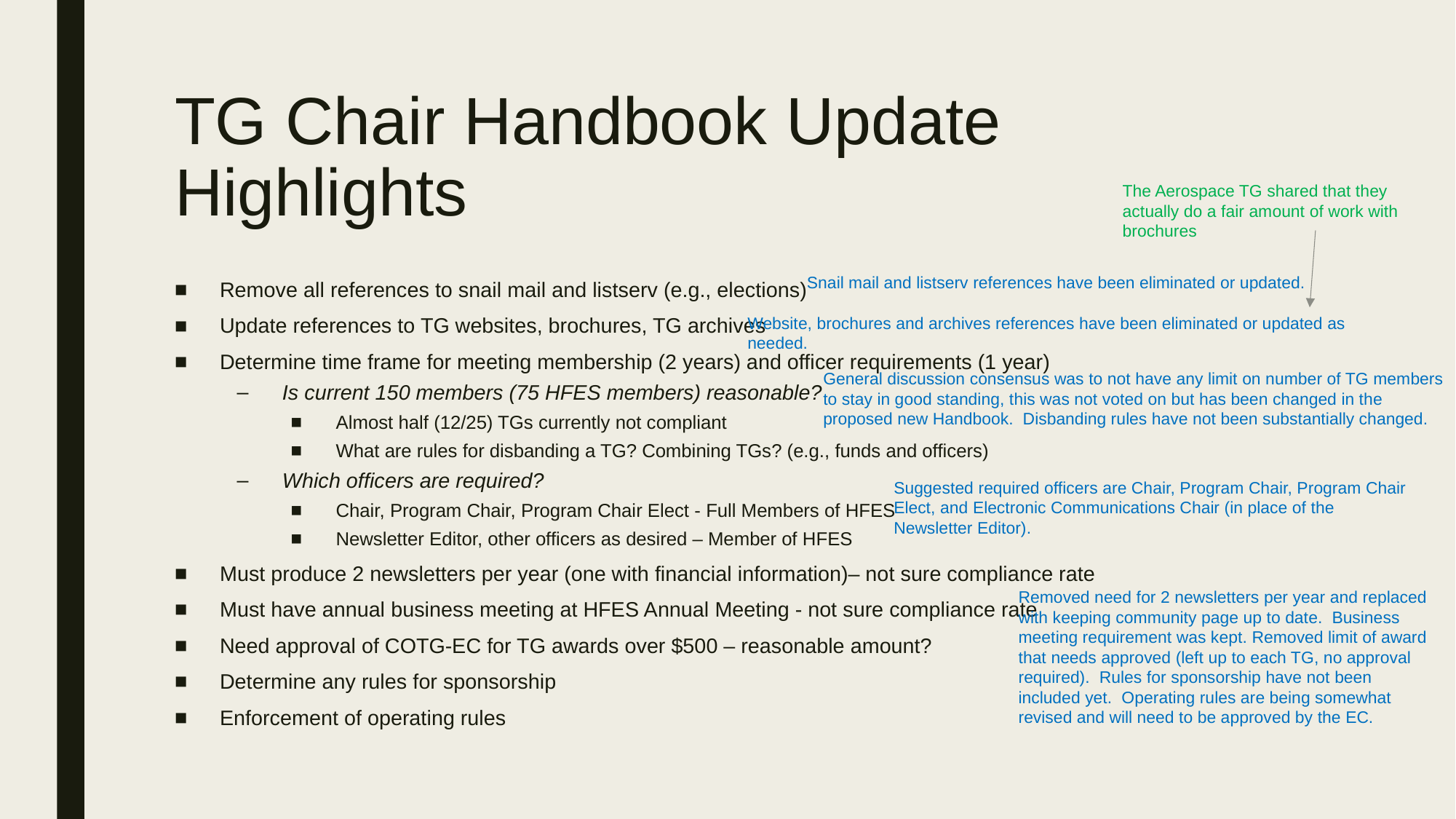

# TG Chair Handbook Update Highlights
The Aerospace TG shared that they actually do a fair amount of work with brochures
Snail mail and listserv references have been eliminated or updated.
Remove all references to snail mail and listserv (e.g., elections)
Update references to TG websites, brochures, TG archives
Determine time frame for meeting membership (2 years) and officer requirements (1 year)
Is current 150 members (75 HFES members) reasonable?
Almost half (12/25) TGs currently not compliant
What are rules for disbanding a TG? Combining TGs? (e.g., funds and officers)
Which officers are required?
Chair, Program Chair, Program Chair Elect - Full Members of HFES
Newsletter Editor, other officers as desired – Member of HFES
Must produce 2 newsletters per year (one with financial information)– not sure compliance rate
Must have annual business meeting at HFES Annual Meeting - not sure compliance rate
Need approval of COTG-EC for TG awards over $500 – reasonable amount?
Determine any rules for sponsorship
Enforcement of operating rules

Website, brochures and archives references have been eliminated or updated as needed.
General discussion consensus was to not have any limit on number of TG members to stay in good standing, this was not voted on but has been changed in the proposed new Handbook.  Disbanding rules have not been substantially changed.
Suggested required officers are Chair, Program Chair, Program Chair Elect, and Electronic Communications Chair (in place of the Newsletter Editor).
Removed need for 2 newsletters per year and replaced with keeping community page up to date.  Business meeting requirement was kept. Removed limit of award that needs approved (left up to each TG, no approval required).  Rules for sponsorship have not been included yet.  Operating rules are being somewhat revised and will need to be approved by the EC.